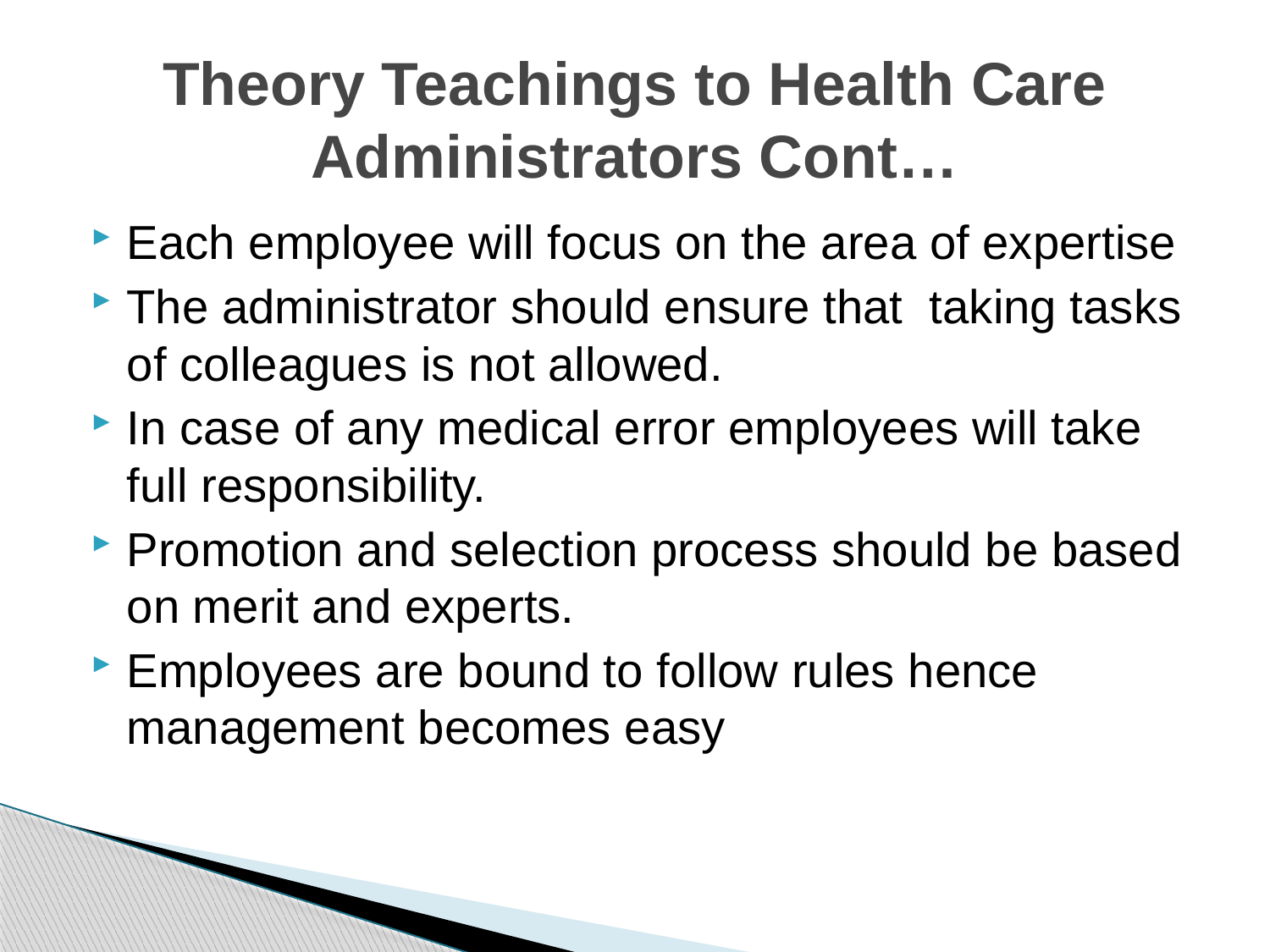

# Theory Teachings to Health Care Administrators Cont…
Each employee will focus on the area of expertise
The administrator should ensure that  taking tasks of colleagues is not allowed.
In case of any medical error employees will take full responsibility.
Promotion and selection process should be based on merit and experts.
Employees are bound to follow rules hence management becomes easy